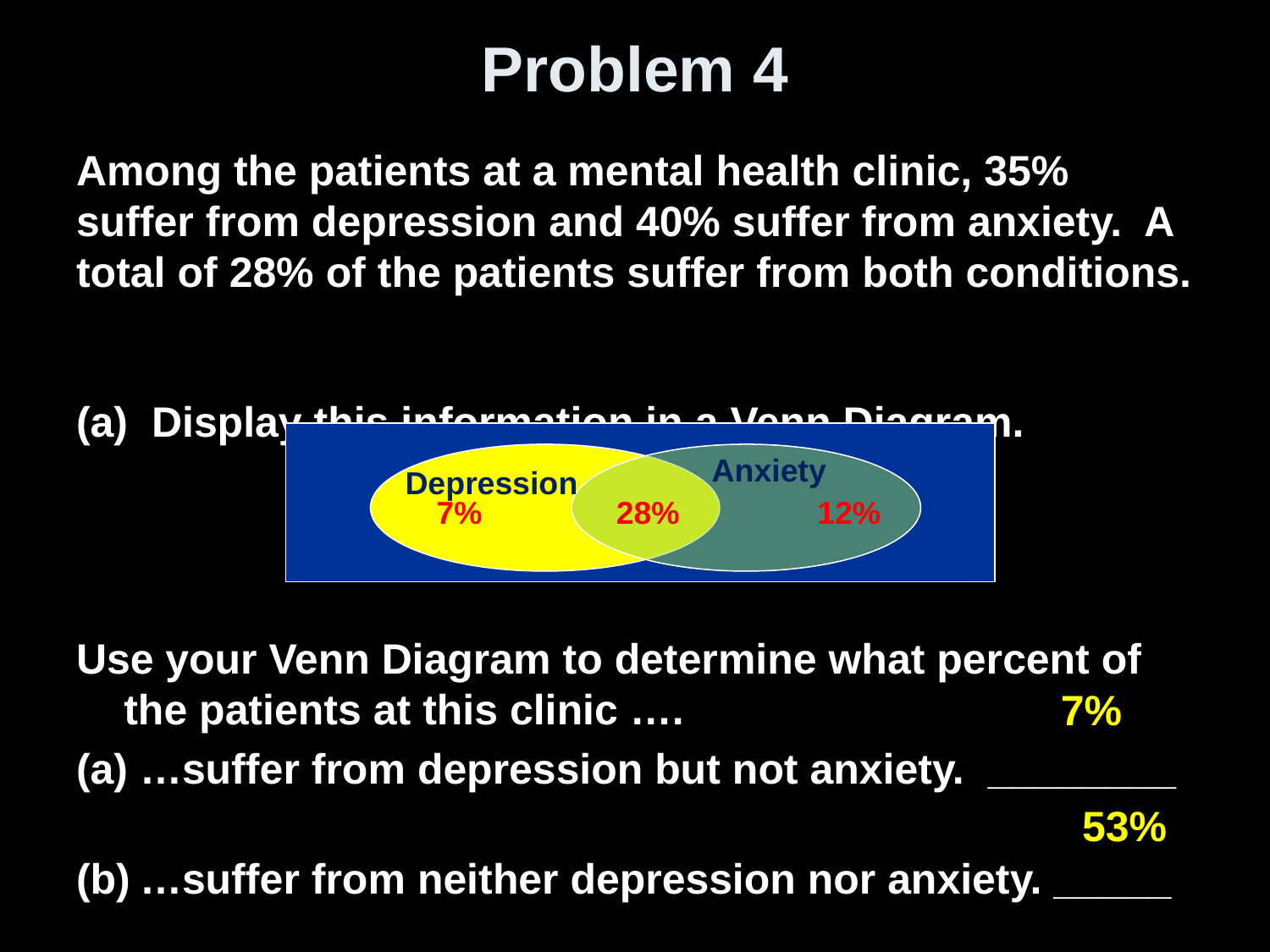

# Problem 4
Among the patients at a mental health clinic, 35% suffer from depression and 40% suffer from anxiety.  A total of 28% of the patients suffer from both conditions.

(a)  Display this information in a Venn Diagram.

Use your Venn Diagram to determine what percent of the patients at this clinic ….
…suffer from depression but not anxiety.  ________
…suffer from neither depression nor anxiety. _____

Anxiety
Depression
7%
28%
12%
7%
53%